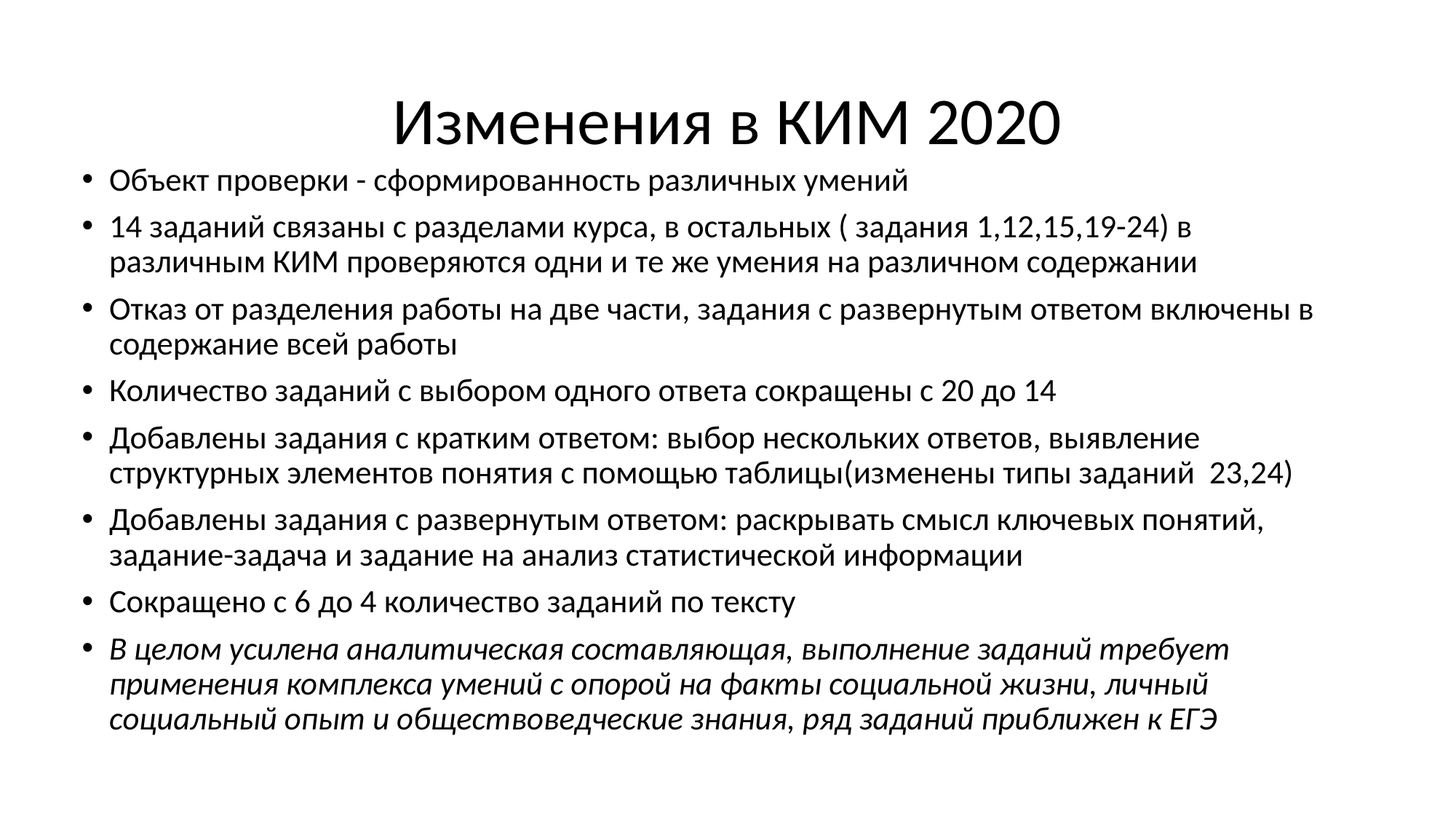

# Изменения в КИМ 2020
Объект проверки - сформированность различных умений
14 заданий связаны с разделами курса, в остальных ( задания 1,12,15,19-24) в различным КИМ проверяются одни и те же умения на различном содержании
Отказ от разделения работы на две части, задания с развернутым ответом включены в содержание всей работы
Количество заданий с выбором одного ответа сокращены с 20 до 14
Добавлены задания с кратким ответом: выбор нескольких ответов, выявление структурных элементов понятия с помощью таблицы(изменены типы заданий  23,24)
Добавлены задания с развернутым ответом: раскрывать смысл ключевых понятий, задание-задача и задание на анализ статистической информации
Сокращено с 6 до 4 количество заданий по тексту
В целом усилена аналитическая составляющая, выполнение заданий требует применения комплекса умений с опорой на факты социальной жизни, личный социальный опыт и обществоведческие знания, ряд заданий приближен к ЕГЭ